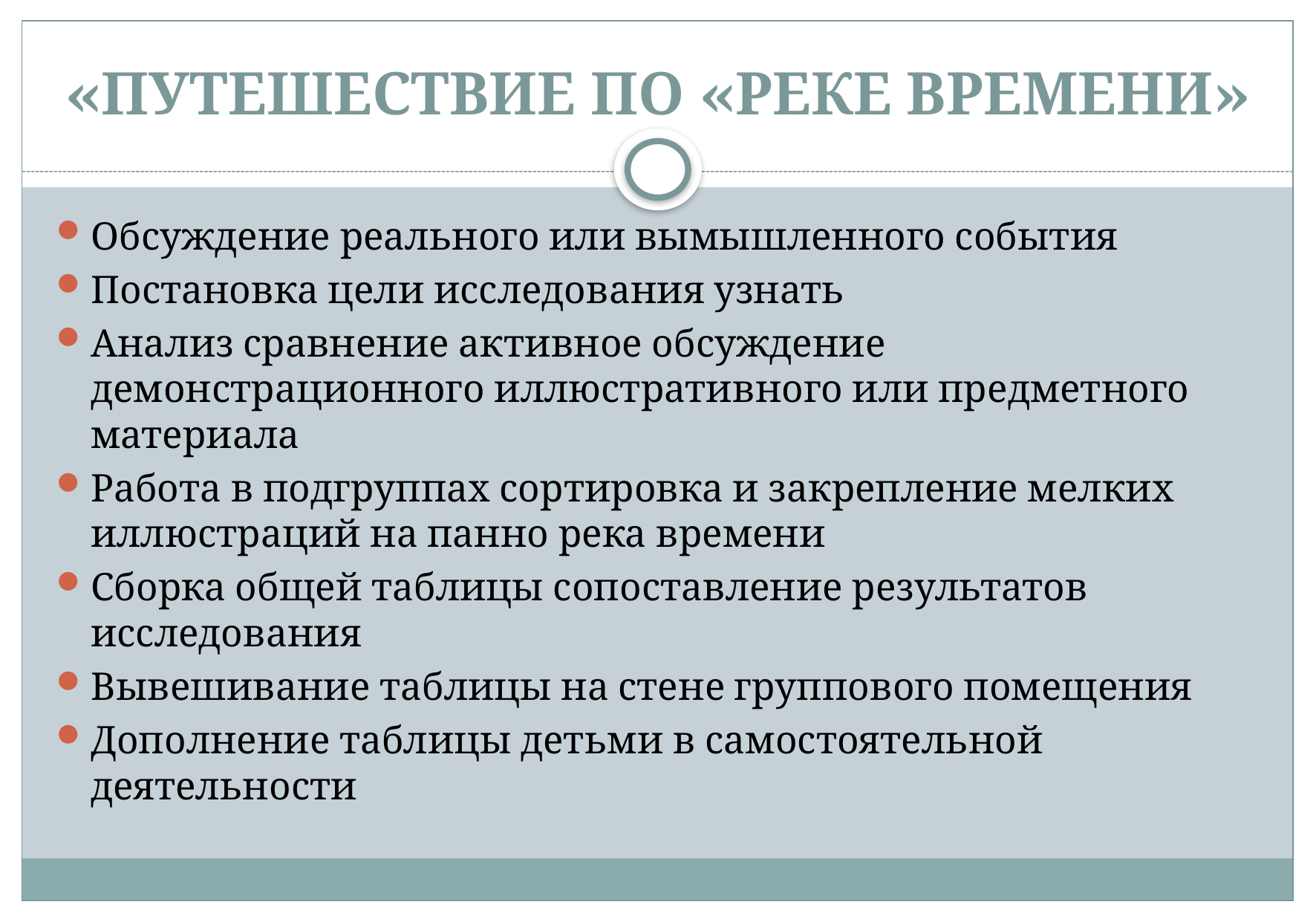

# «ПУТЕШЕСТВИЕ ПО «РЕКЕ ВРЕМЕНИ»
Обсуждение реального или вымышленного события
Постановка цели исследования узнать
Анализ сравнение активное обсуждение демонстрационного иллюстративного или предметного материала
Работа в подгруппах сортировка и закрепление мелких иллюстраций на панно река времени
Сборка общей таблицы сопоставление результатов исследования
Вывешивание таблицы на стене группового помещения
Дополнение таблицы детьми в самостоятельной деятельности